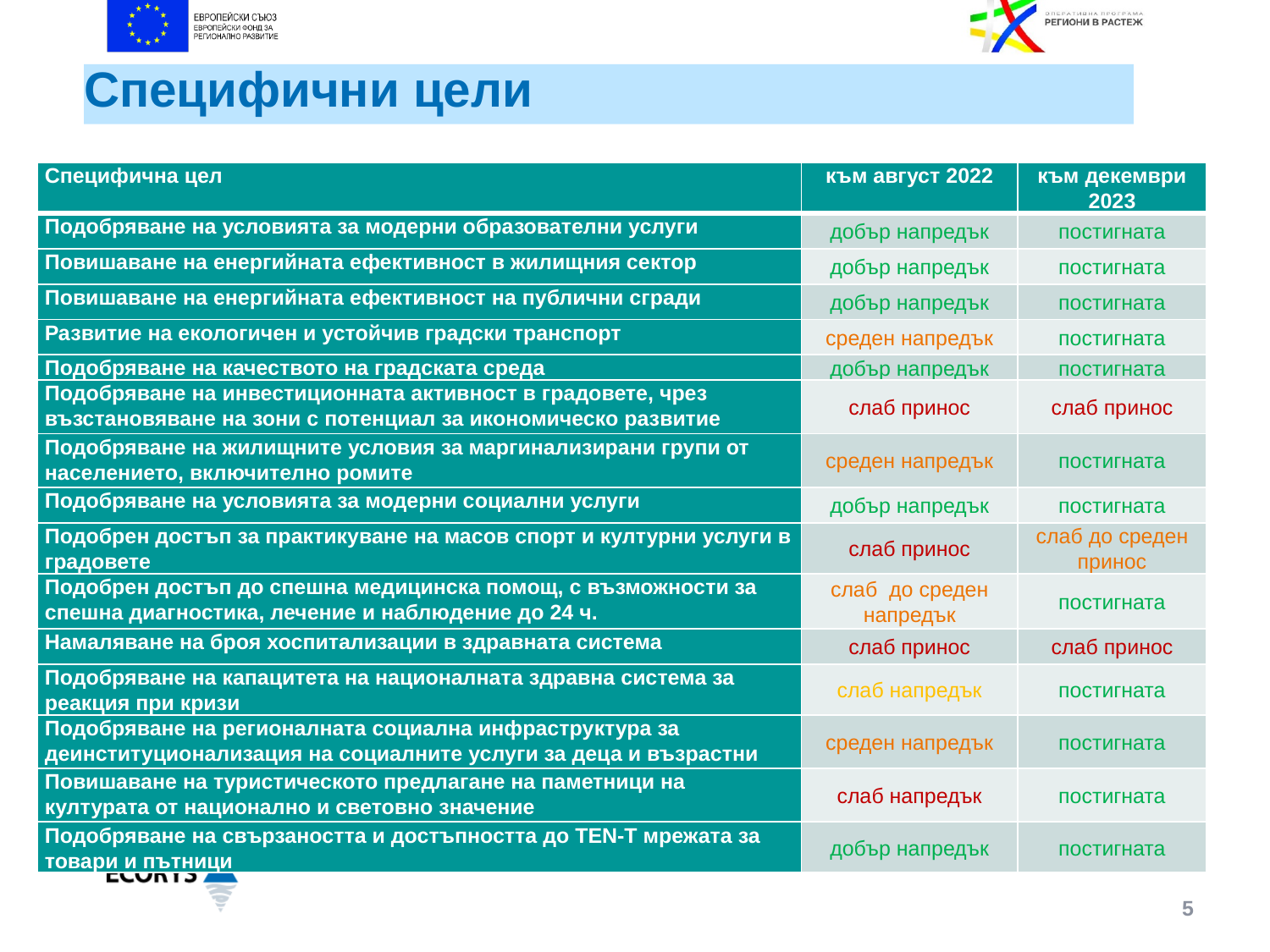

# Специфични цели
| Специфична цел | към август 2022 | към декември 2023 |
| --- | --- | --- |
| Подобряване на условията за модерни образователни услуги | добър напредък | постигната |
| Повишаване на енергийната ефективност в жилищния сектор | добър напредък | постигната |
| Повишаване на енергийната ефективност на публични сгради | добър напредък | постигната |
| Развитие на екологичен и устойчив градски транспорт | среден напредък | постигната |
| Подобряване на качеството на градската среда | добър напредък | постигната |
| Подобряване на инвестиционната активност в градовете, чрез възстановяване на зони с потенциал за икономическо развитие | слаб принос | слаб принос |
| Подобряване на жилищните условия за маргинализирани групи от населението, включително ромите | среден напредък | постигната |
| Подобряване на условията за модерни социални услуги | добър напредък | постигната |
| Подобрен достъп за практикуване на масов спорт и културни услуги в градовете | слаб принос | слаб до среден принос |
| Подобрен достъп до спешна медицинска помощ, с възможности за спешна диагностика, лечение и наблюдение до 24 ч. | слаб до среден напредък | постигната |
| Намаляване на броя хоспитализации в здравната система | слаб принос | слаб принос |
| Подобряване на капацитета на националната здравна система за реакция при кризи | слаб напредък | постигната |
| Подобряване на регионалната социална инфраструктура за деинституционализация на социалните услуги за деца и възрастни | среден напредък | постигната |
| Повишаване на туристическото предлагане на паметници на културата от национално и световно значение | слаб напредък | постигната |
| Подобряване на свързаността и достъпността до TEN-T мрежата за товари и пътници | добър напредък | постигната |
5